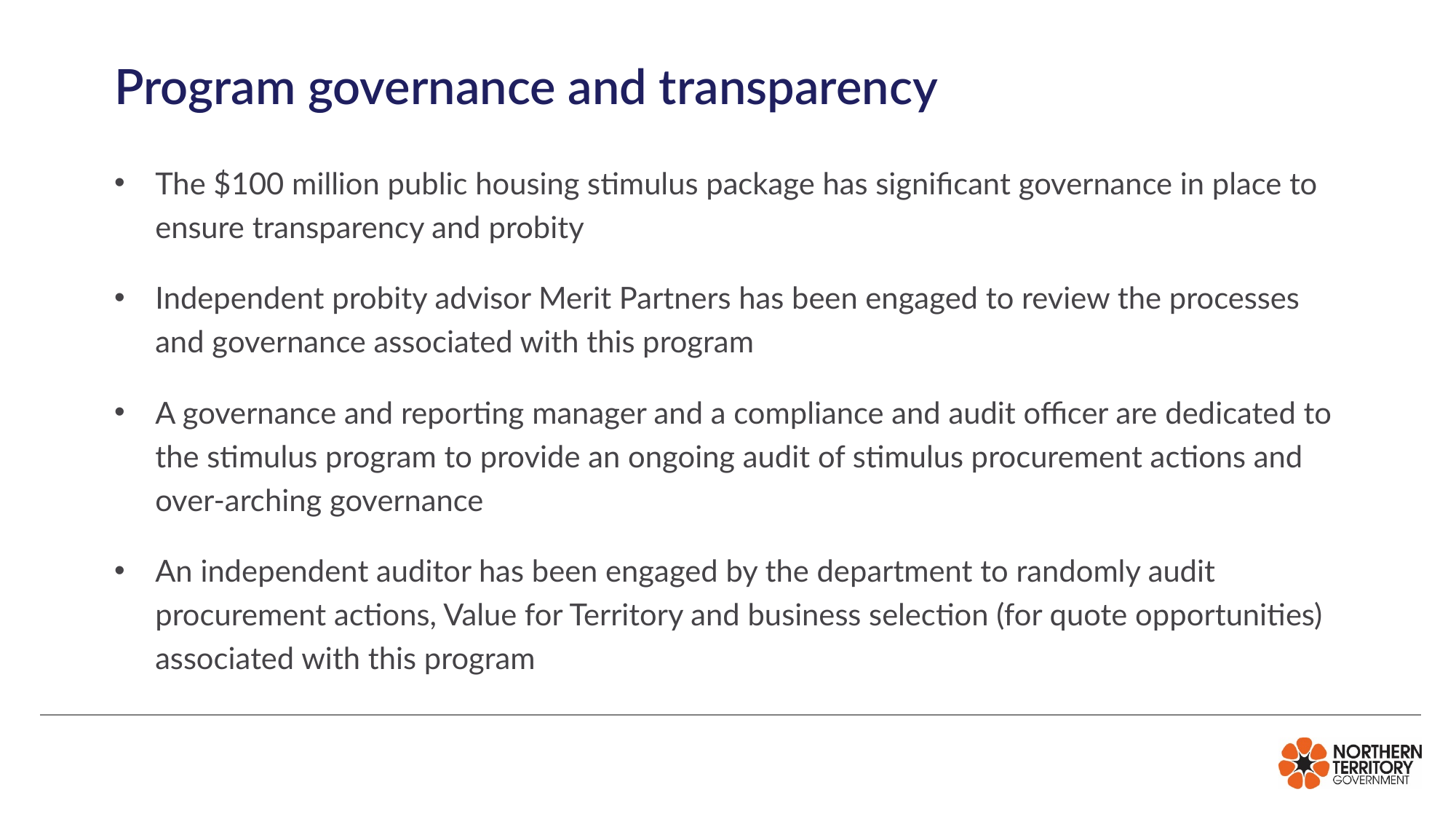

# Program governance and transparency
The $100 million public housing stimulus package has significant governance in place to ensure transparency and probity
Independent probity advisor Merit Partners has been engaged to review the processes and governance associated with this program
A governance and reporting manager and a compliance and audit officer are dedicated to the stimulus program to provide an ongoing audit of stimulus procurement actions and over-arching governance
An independent auditor has been engaged by the department to randomly audit procurement actions, Value for Territory and business selection (for quote opportunities) associated with this program